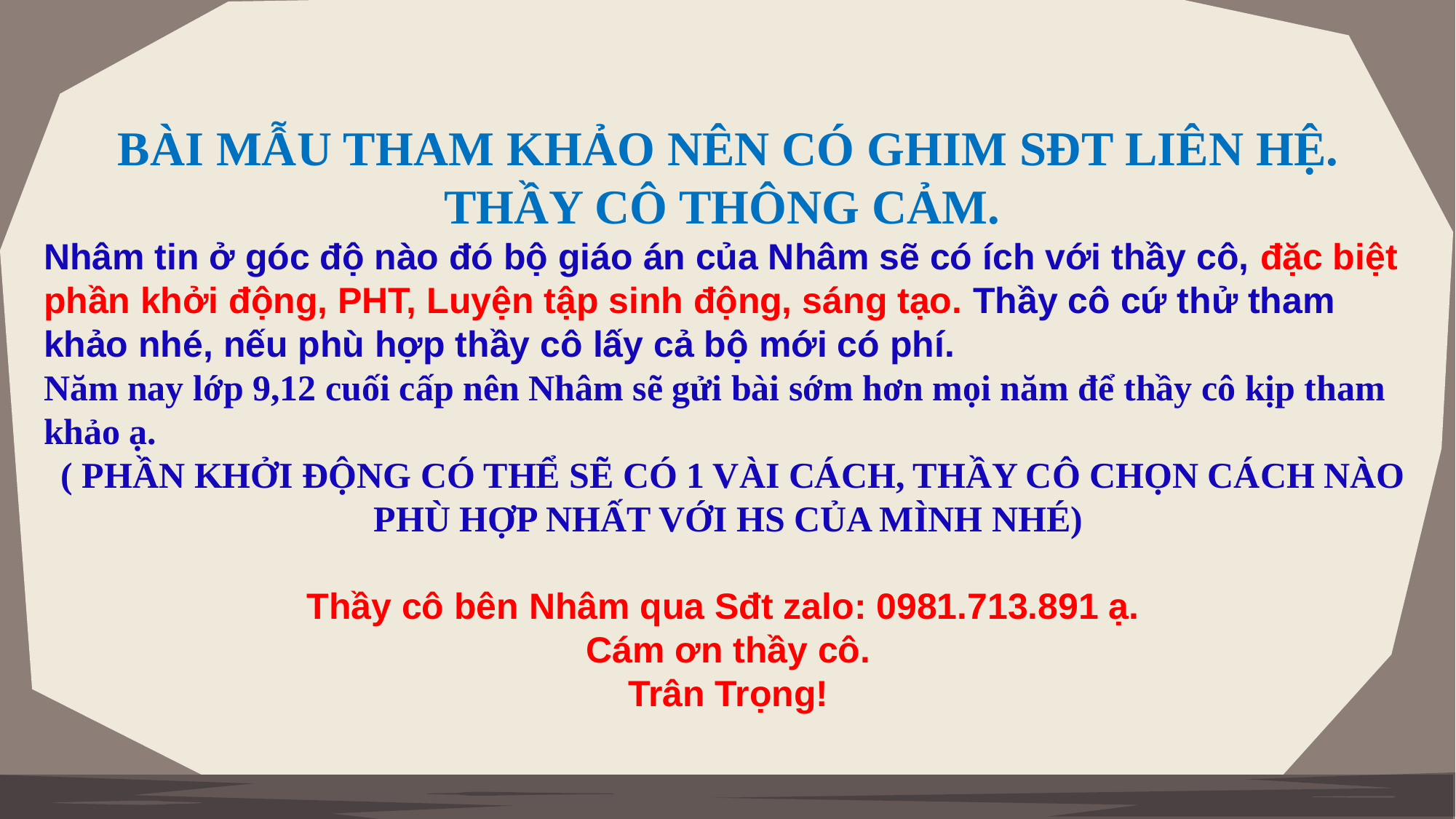

BÀI MẪU THAM KHẢO NÊN CÓ GHIM SĐT LIÊN HỆ. THẦY CÔ THÔNG CẢM.
Nhâm tin ở góc độ nào đó bộ giáo án của Nhâm sẽ có ích với thầy cô, đặc biệt phần khởi động, PHT, Luyện tập sinh động, sáng tạo. Thầy cô cứ thử tham khảo nhé, nếu phù hợp thầy cô lấy cả bộ mới có phí.
Năm nay lớp 9,12 cuối cấp nên Nhâm sẽ gửi bài sớm hơn mọi năm để thầy cô kịp tham khảo ạ.
 ( PHẦN KHỞI ĐỘNG CÓ THỂ SẼ CÓ 1 VÀI CÁCH, THẦY CÔ CHỌN CÁCH NÀO PHÙ HỢP NHẤT VỚI HS CỦA MÌNH NHÉ)

Thầy cô bên Nhâm qua Sđt zalo: 0981.713.891 ạ.
Cám ơn thầy cô.
 Trân Trọng!